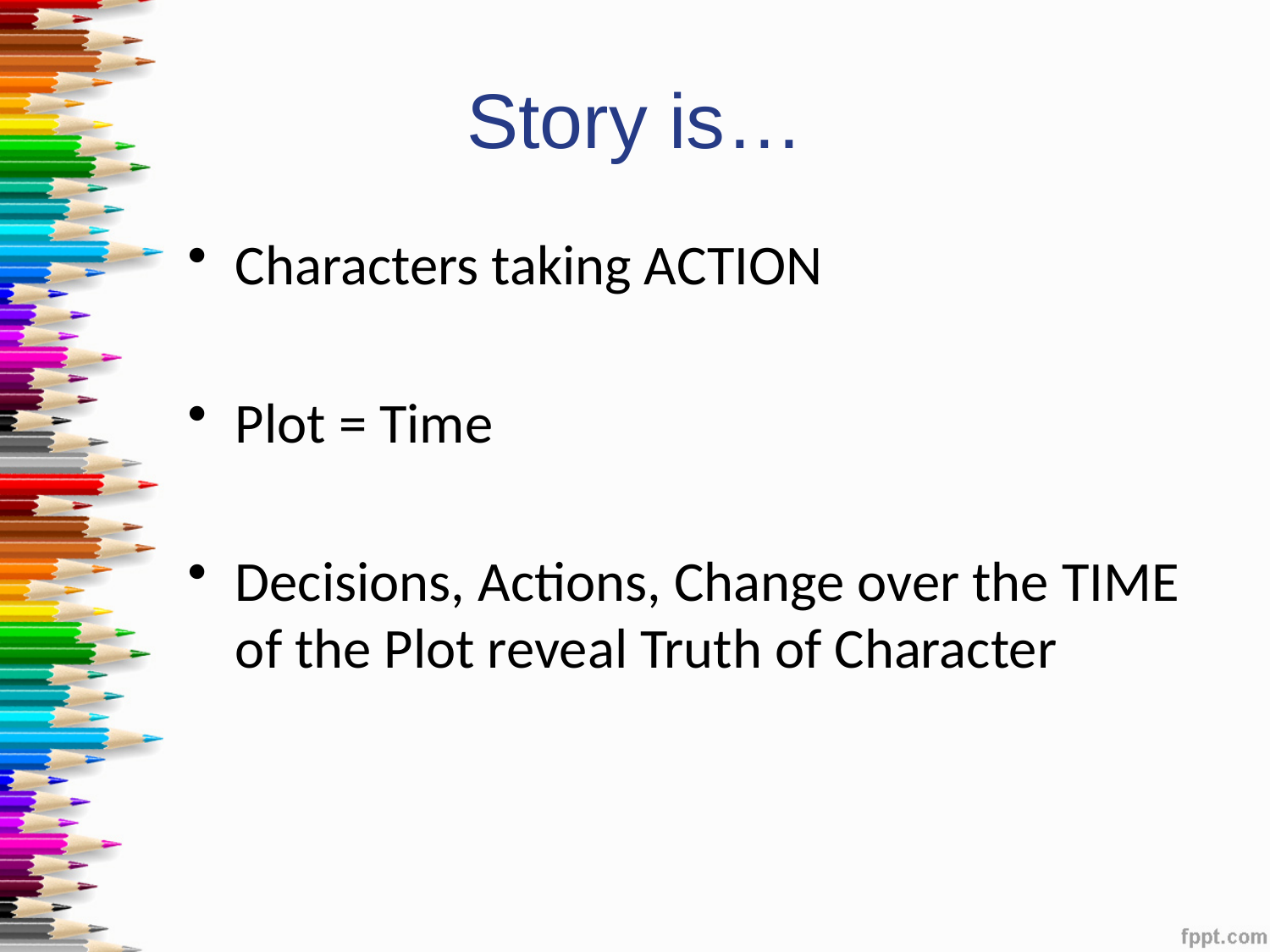

# Story is…
Characters taking ACTION

Plot = Time

Decisions, Actions, Change over the TIME of the Plot reveal Truth of Character